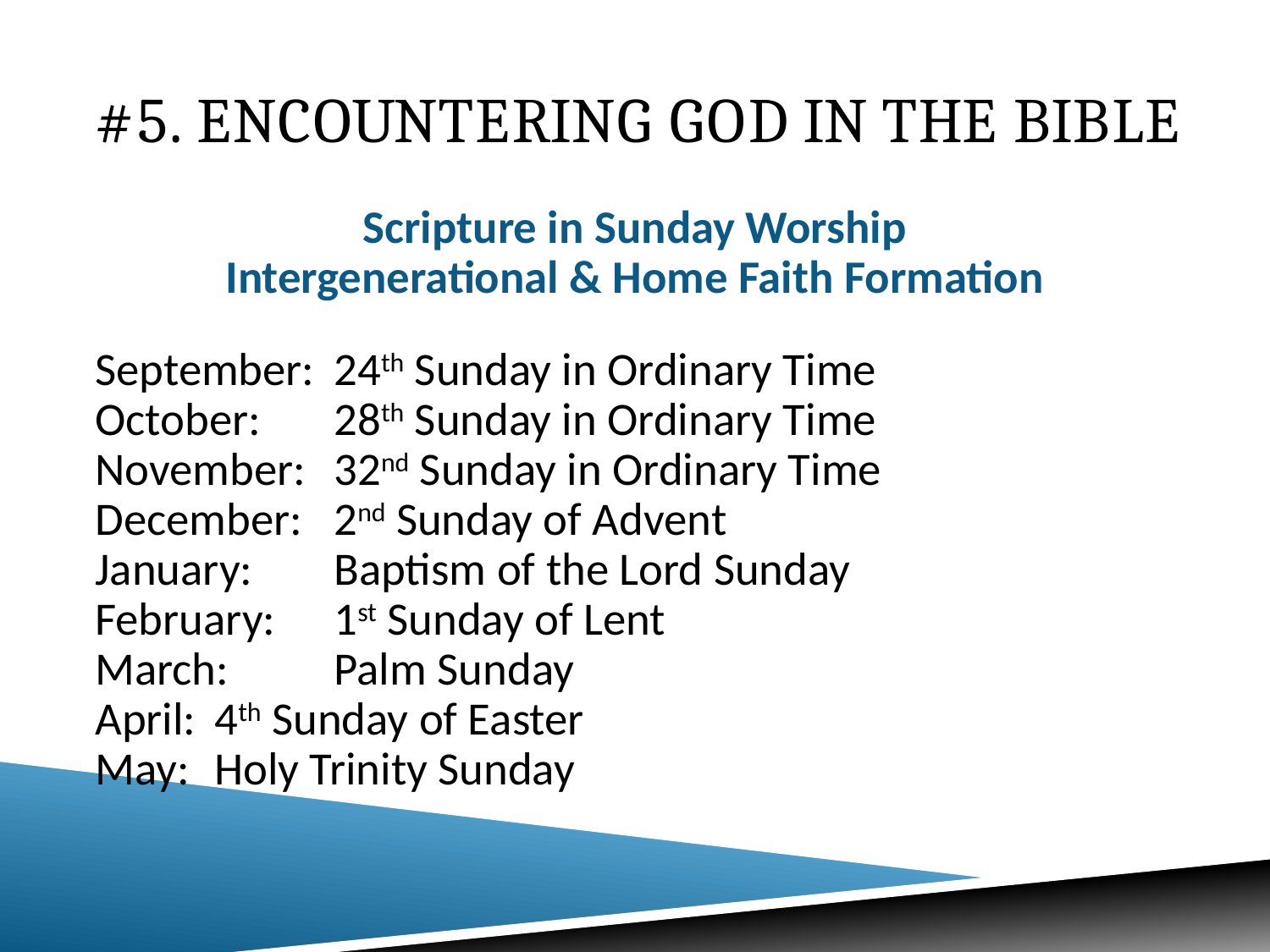

# #5. Encountering God in the Bible
Scripture in Sunday Worship
Intergenerational & Home Faith Formation

September: 	24th Sunday in Ordinary Time
October: 	28th Sunday in Ordinary Time
November: 	32nd Sunday in Ordinary Time
December: 	2nd Sunday of Advent
January: 	Baptism of the Lord Sunday
February: 	1st Sunday of Lent
March:	Palm Sunday
April: 		4th Sunday of Easter
May: 		Holy Trinity Sunday